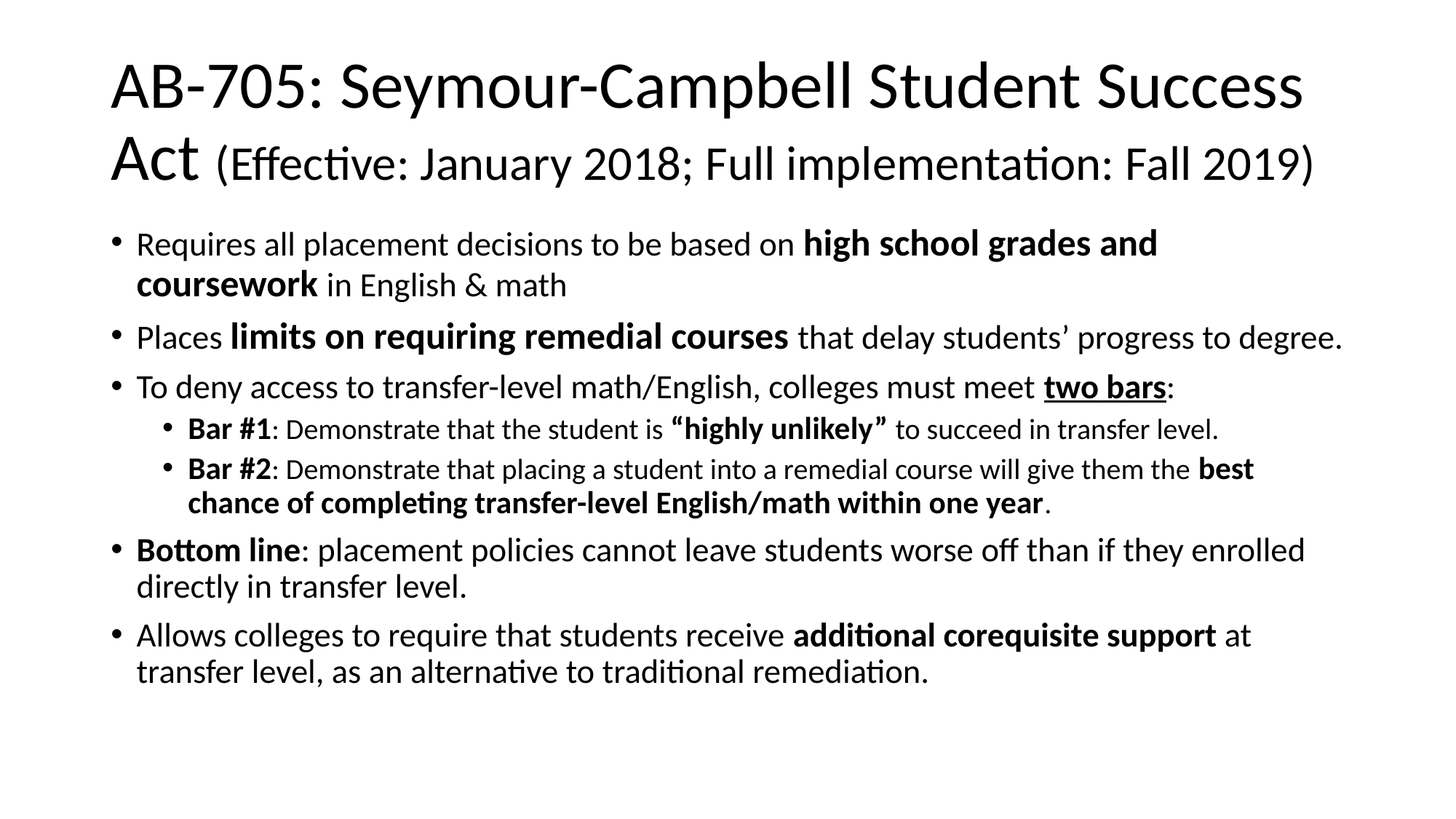

# AB-705: Seymour-Campbell Student Success Act (Effective: January 2018; Full implementation: Fall 2019)
Requires all placement decisions to be based on high school grades and coursework in English & math
Places limits on requiring remedial courses that delay students’ progress to degree.
To deny access to transfer-level math/English, colleges must meet two bars:
Bar #1: Demonstrate that the student is “highly unlikely” to succeed in transfer level.
Bar #2: Demonstrate that placing a student into a remedial course will give them the best chance of completing transfer-level English/math within one year.
Bottom line: placement policies cannot leave students worse off than if they enrolled directly in transfer level.
Allows colleges to require that students receive additional corequisite support at transfer level, as an alternative to traditional remediation.